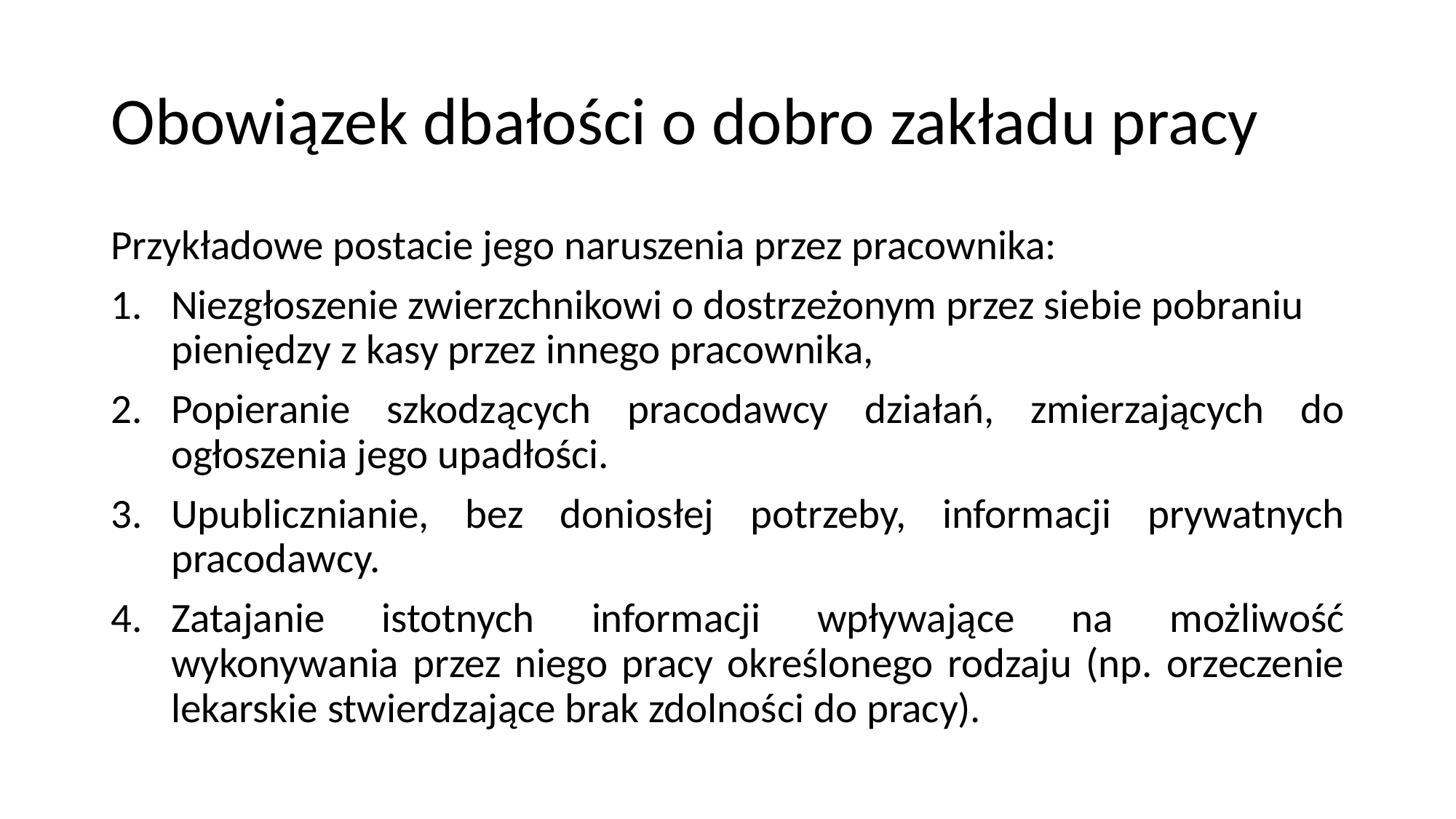

# Obowiązek dbałości o dobro zakładu pracy
Przykładowe postacie jego naruszenia przez pracownika:
Niezgłoszenie zwierzchnikowi o dostrzeżonym przez siebie pobraniu pieniędzy z kasy przez innego pracownika,
Popieranie szkodzących pracodawcy działań, zmierzających do ogłoszenia jego upadłości.
Upublicznianie, bez doniosłej potrzeby, informacji prywatnych pracodawcy.
Zatajanie istotnych informacji wpływające na możliwość wykonywania przez niego pracy określonego rodzaju (np. orzeczenie lekarskie stwierdzające brak zdolności do pracy).